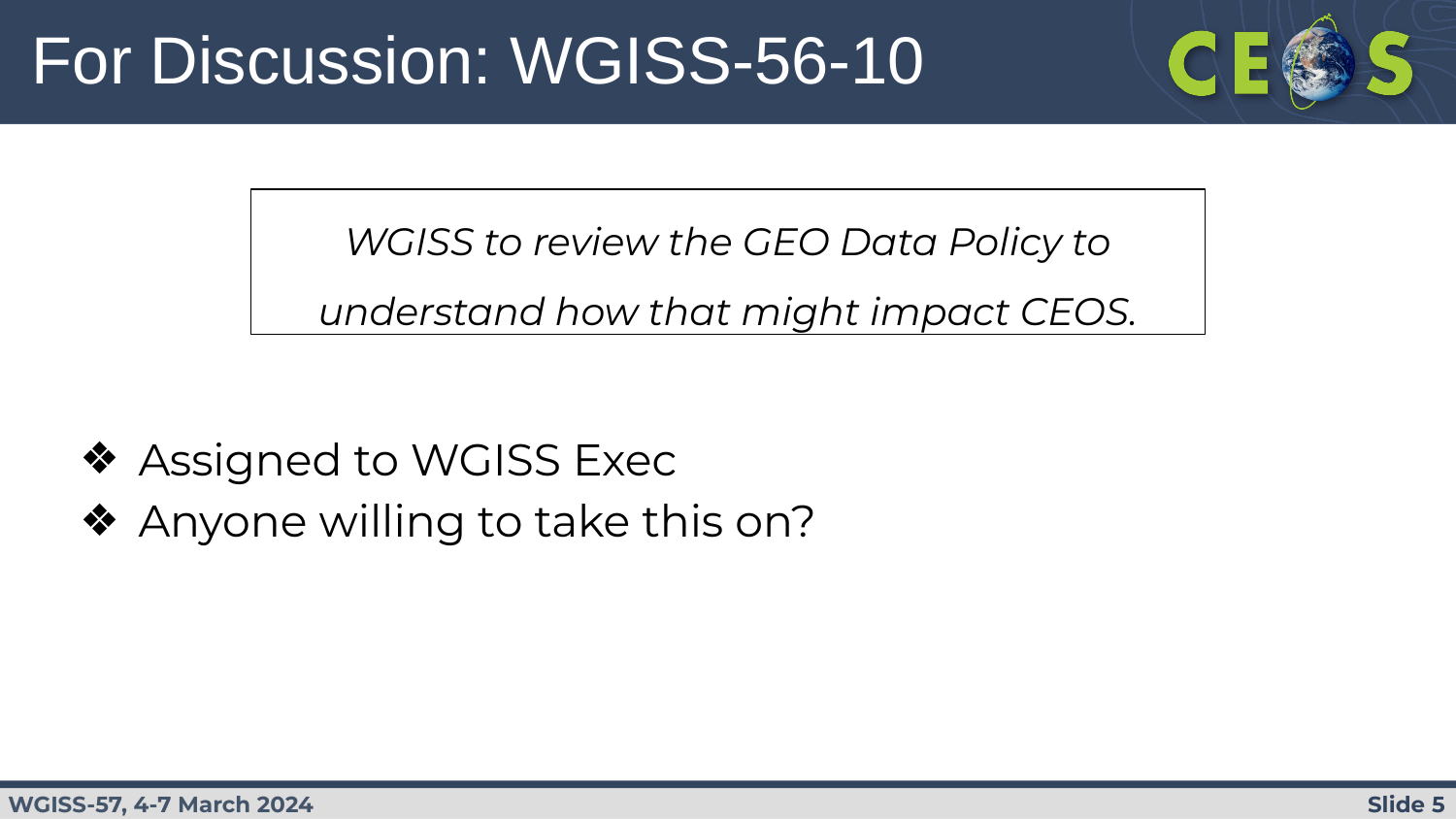

# For Discussion: WGISS-56-10
WGISS to review the GEO Data Policy to understand how that might impact CEOS.
Assigned to WGISS Exec
Anyone willing to take this on?